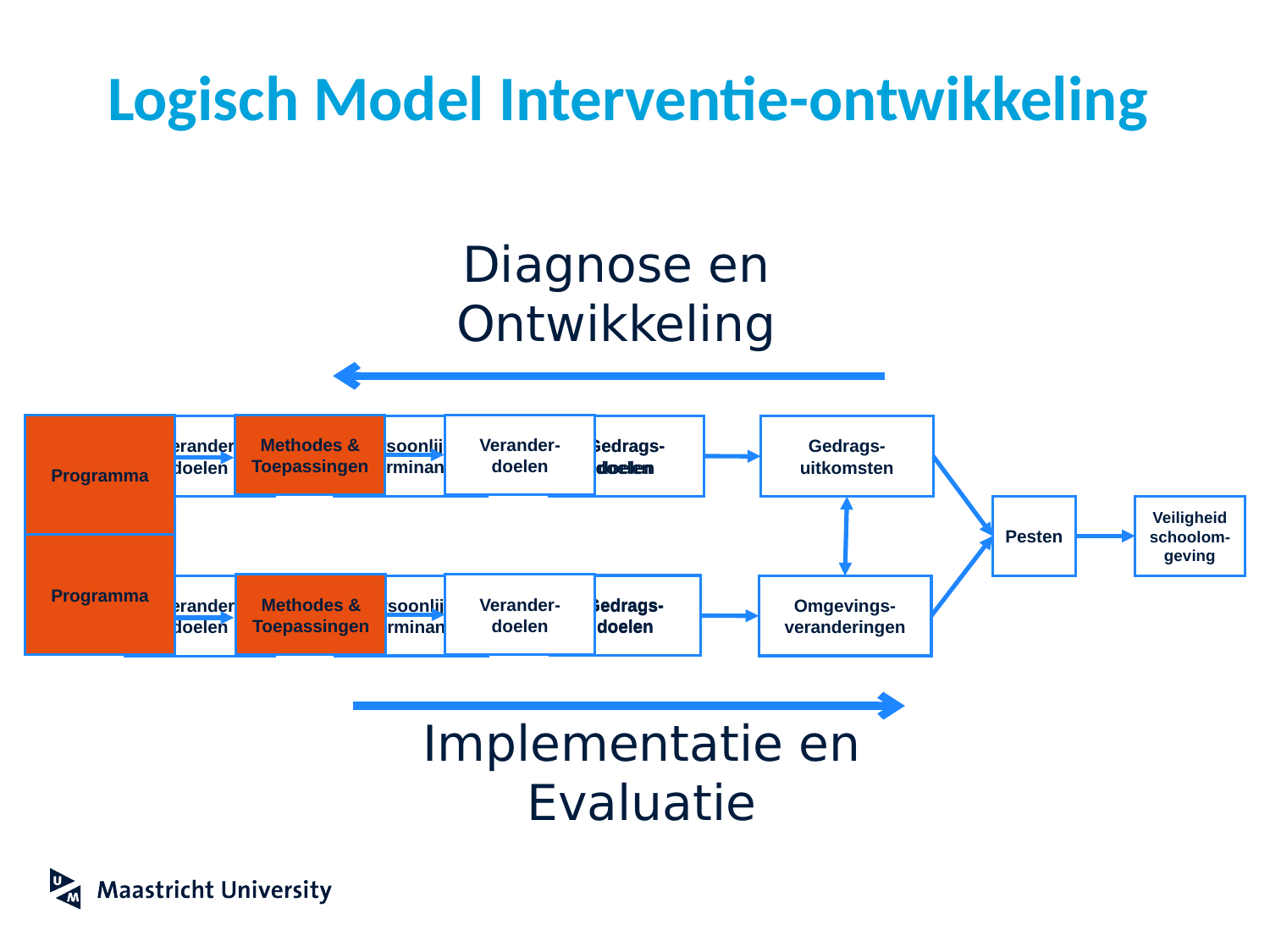

# Logisch Model Interventie-ontwikkeling
Diagnose en Ontwikkeling
Programma
Methodes & Toepassingen
Verander-doelen
Verander-doelen
Persoonlijke determinanten
Gedrags-uitkomsten
Gedrags-doelen
Gedrags-doelen
Pesten
Veiligheid schoolom-geving
Programma
Methodes & Toepassingen
Verander-doelen
Gedrags-doelen
Gedrags-doelen
Verander-doelen
Persoonlijke determinanten
Omgevings-veranderingen
Implementatie en Evaluatie